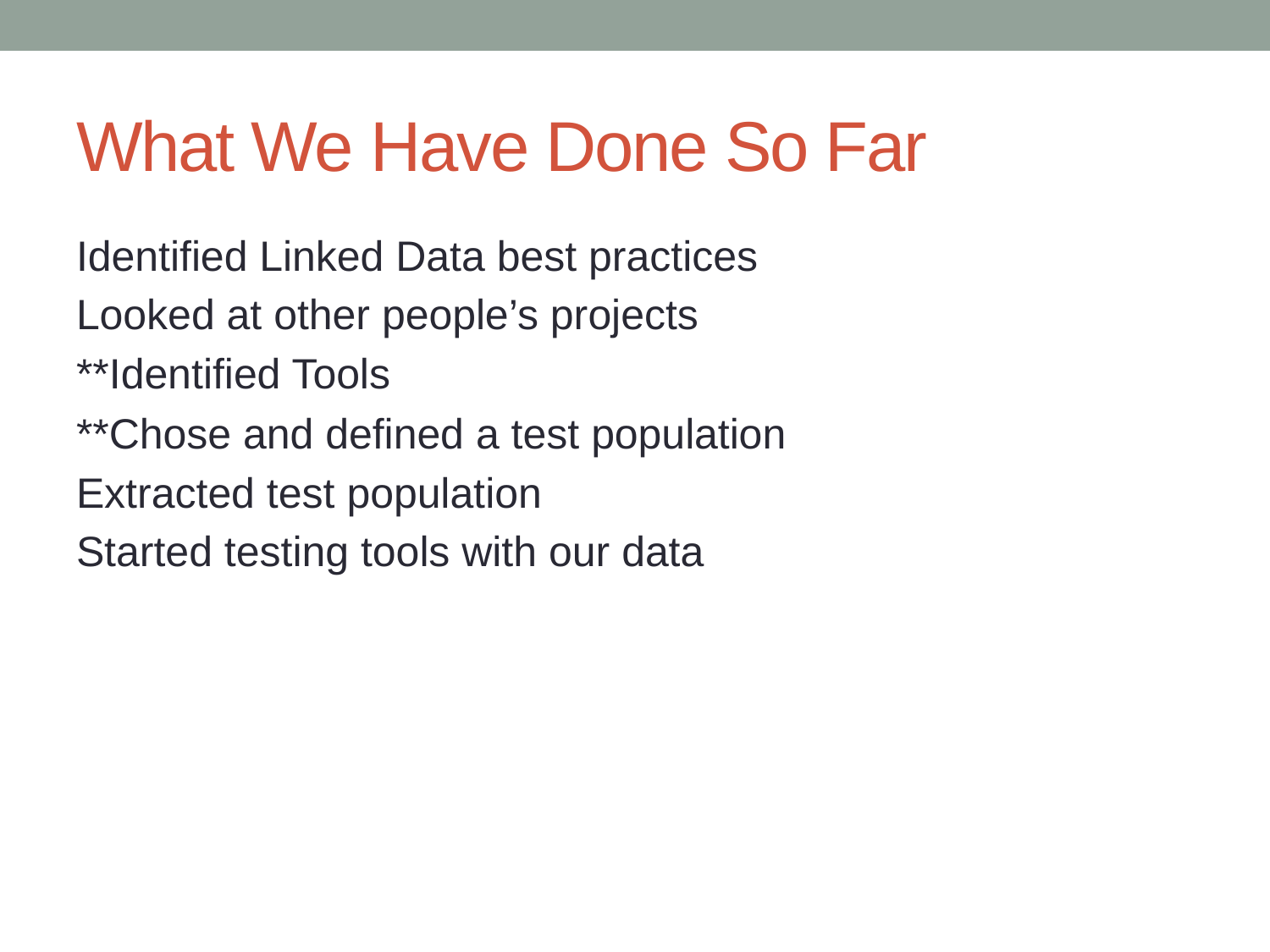

# What We Have Done So Far
Identified Linked Data best practices
Looked at other people’s projects
**Identified Tools
**Chose and defined a test population
Extracted test population
Started testing tools with our data